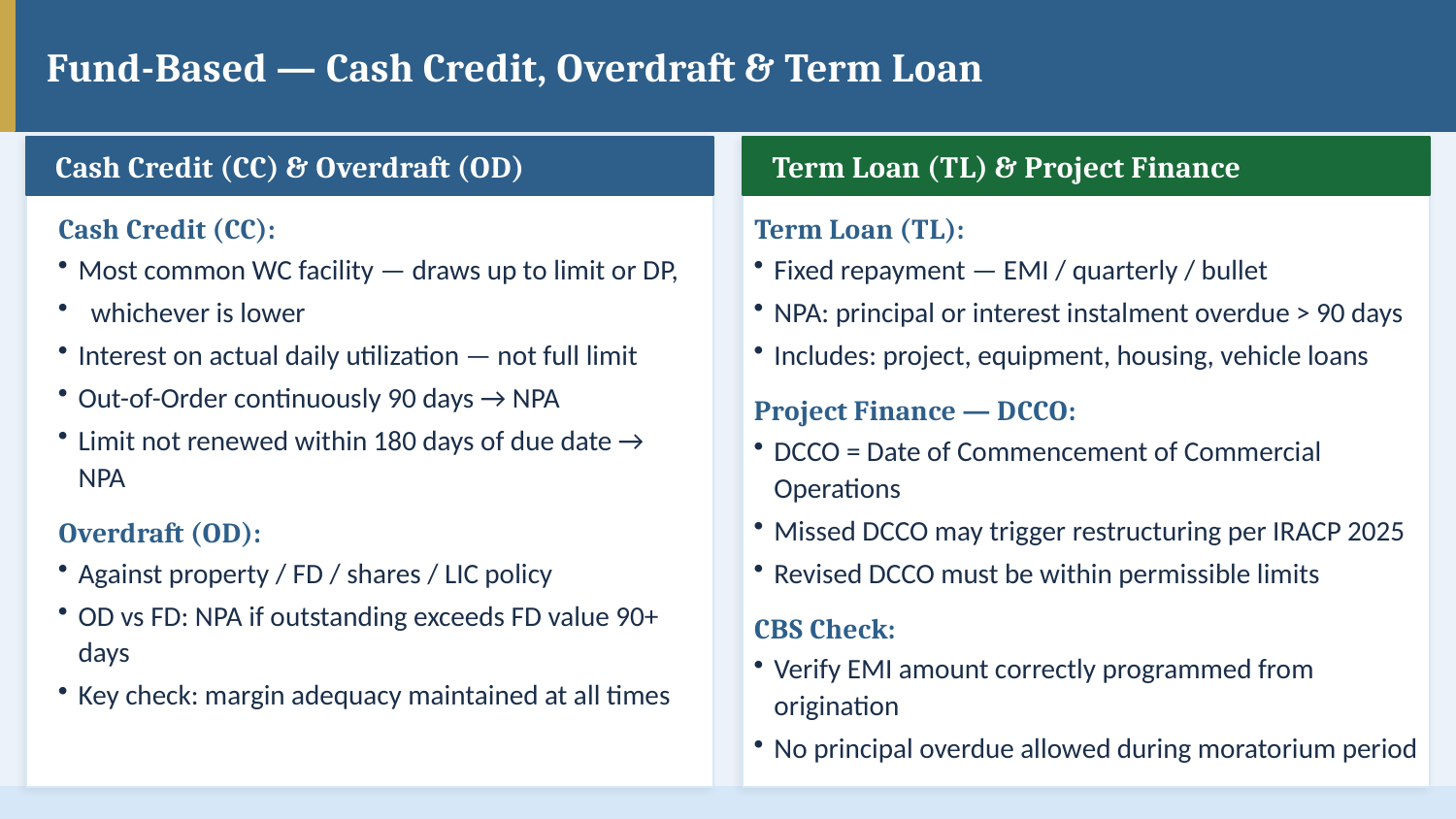

Fund-Based — Cash Credit, Overdraft & Term Loan

Cash Credit (CC) & Overdraft (OD)

Term Loan (TL) & Project Finance
Cash Credit (CC):
Most common WC facility — draws up to limit or DP,
  whichever is lower
Interest on actual daily utilization — not full limit
Out-of-Order continuously 90 days → NPA
Limit not renewed within 180 days of due date → NPA

Overdraft (OD):
Against property / FD / shares / LIC policy
OD vs FD: NPA if outstanding exceeds FD value 90+ days
Key check: margin adequacy maintained at all times
Term Loan (TL):
Fixed repayment — EMI / quarterly / bullet
NPA: principal or interest instalment overdue > 90 days
Includes: project, equipment, housing, vehicle loans

Project Finance — DCCO:
DCCO = Date of Commencement of Commercial Operations
Missed DCCO may trigger restructuring per IRACP 2025
Revised DCCO must be within permissible limits

CBS Check:
Verify EMI amount correctly programmed from origination
No principal overdue allowed during moratorium period